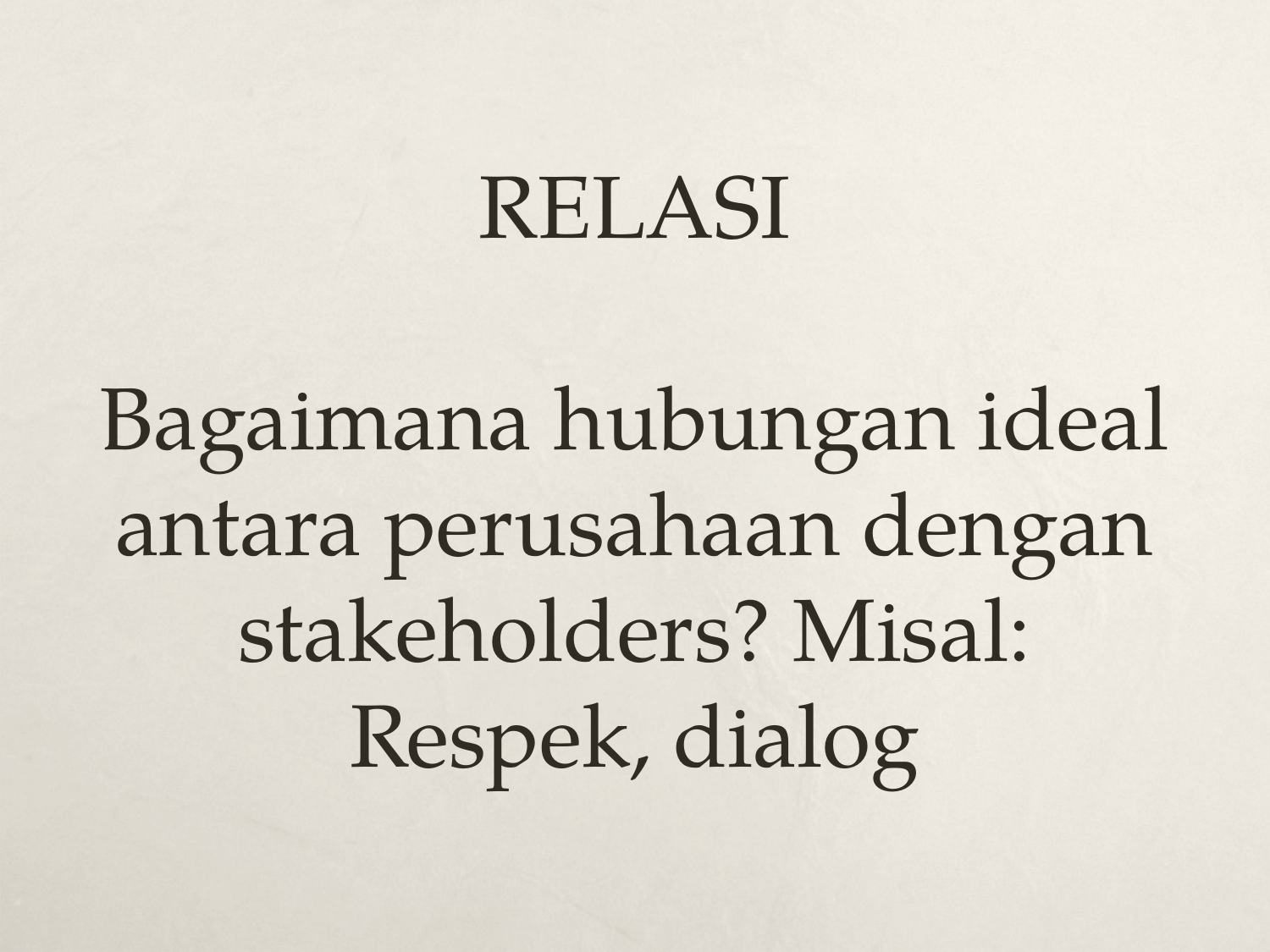

# RELASI Bagaimana hubungan ideal antara perusahaan dengan stakeholders? Misal: Respek, dialog